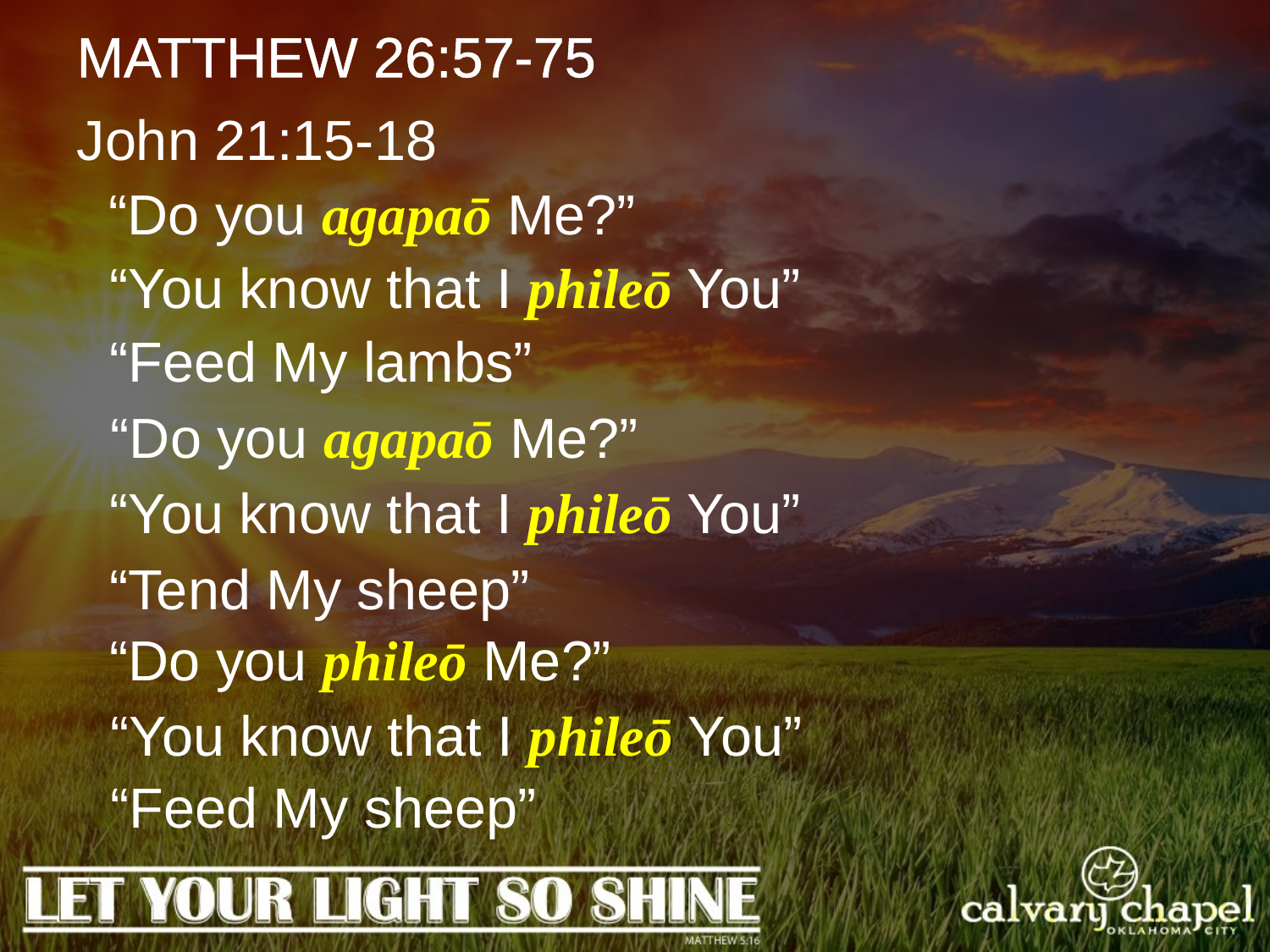

MATTHEW 26:57-75
John 21:15-18
“Do you agapaō Me?”
“You know that I phileō You”
“Feed My lambs”
“Do you agapaō Me?”
“You know that I phileō You”
“Tend My sheep”
“Do you phileō Me?”
“You know that I phileō You”
“Feed My sheep”